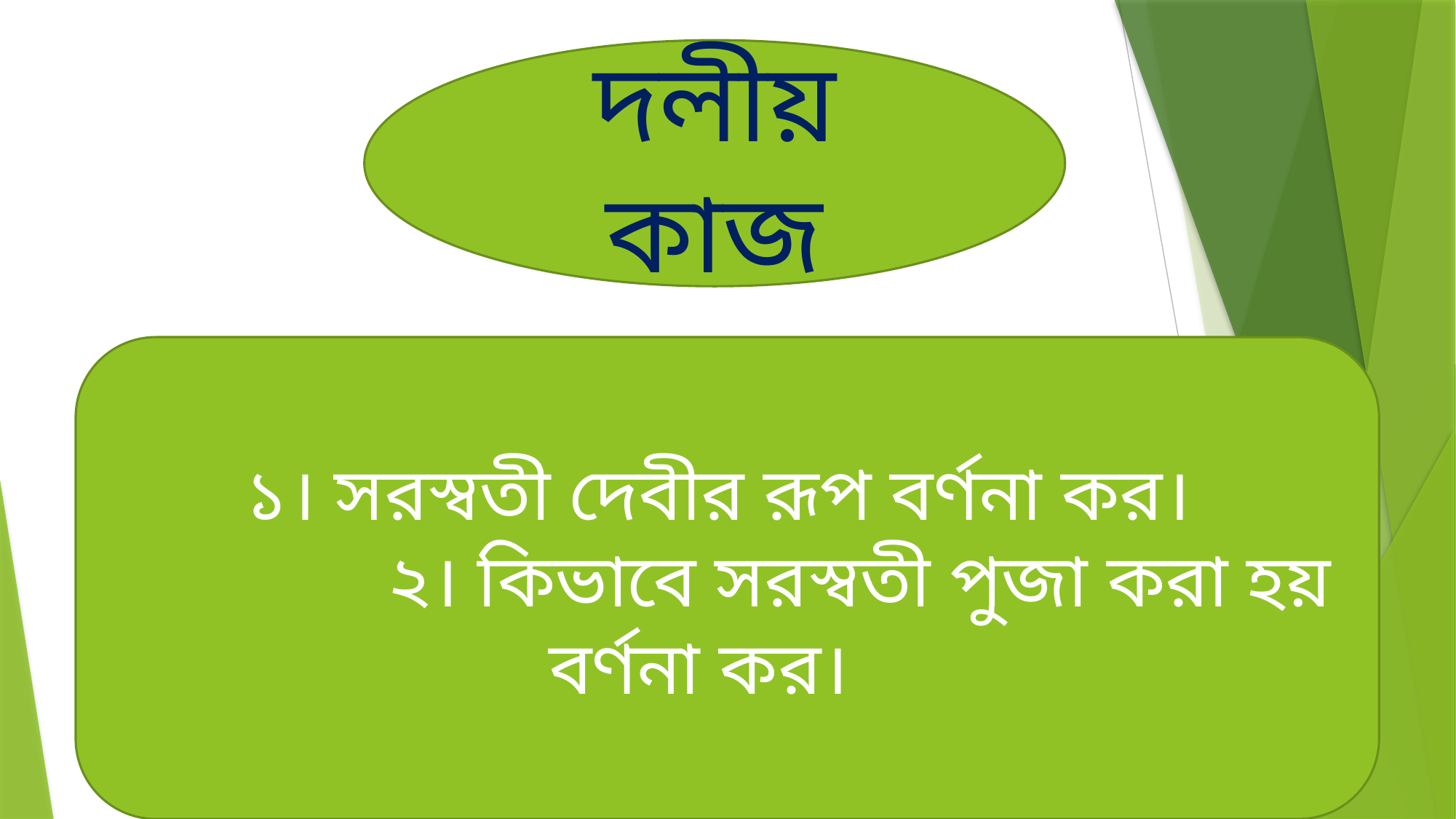

দলীয় কাজ
১। সরস্বতী দেবীর রূপ বর্ণনা কর।
              ২। কিভাবে সরস্বতী পুজা করা হয় বর্ণনা কর।